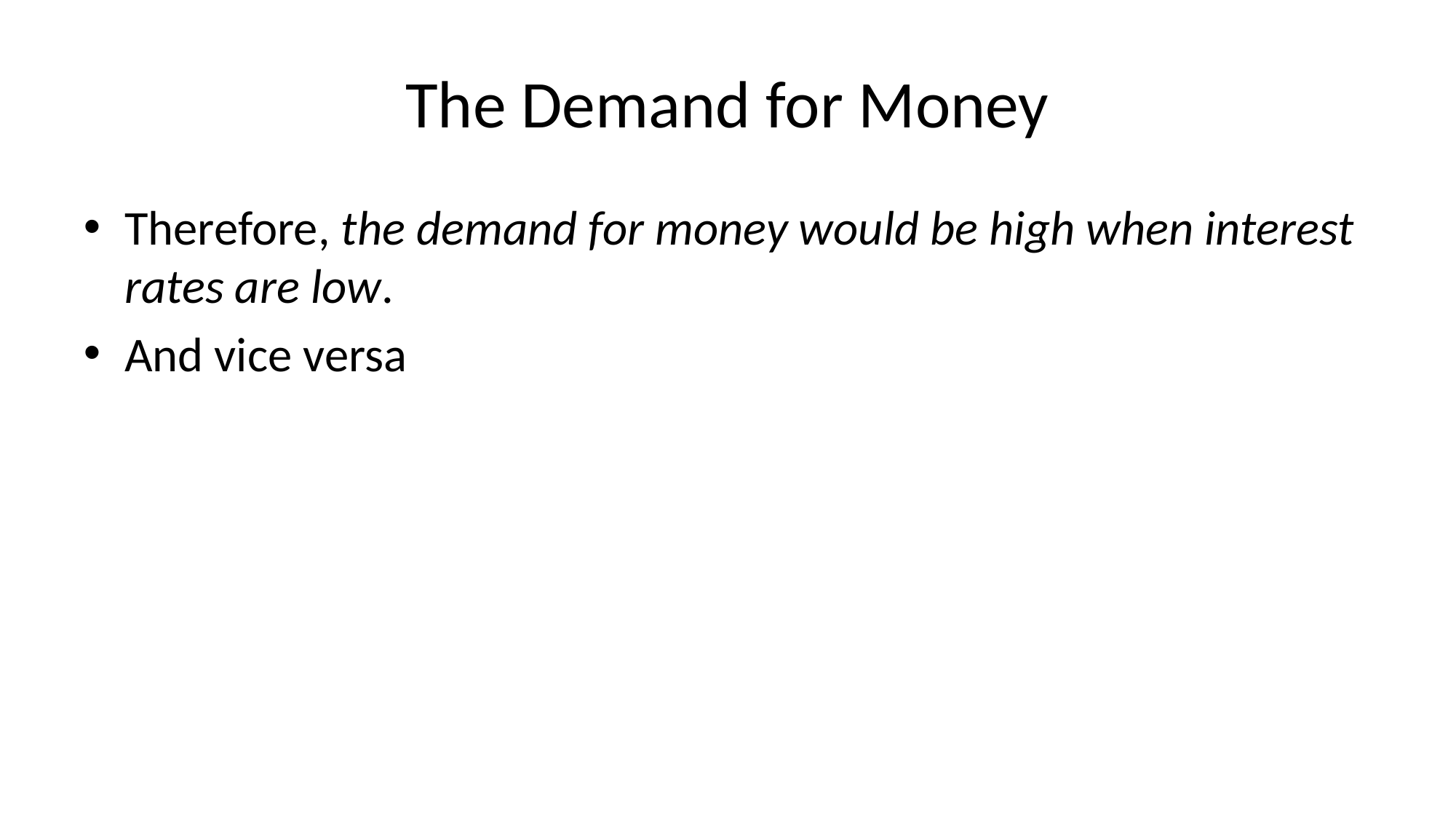

# The Demand for Money
Therefore, the demand for money would be high when interest rates are low.
And vice versa